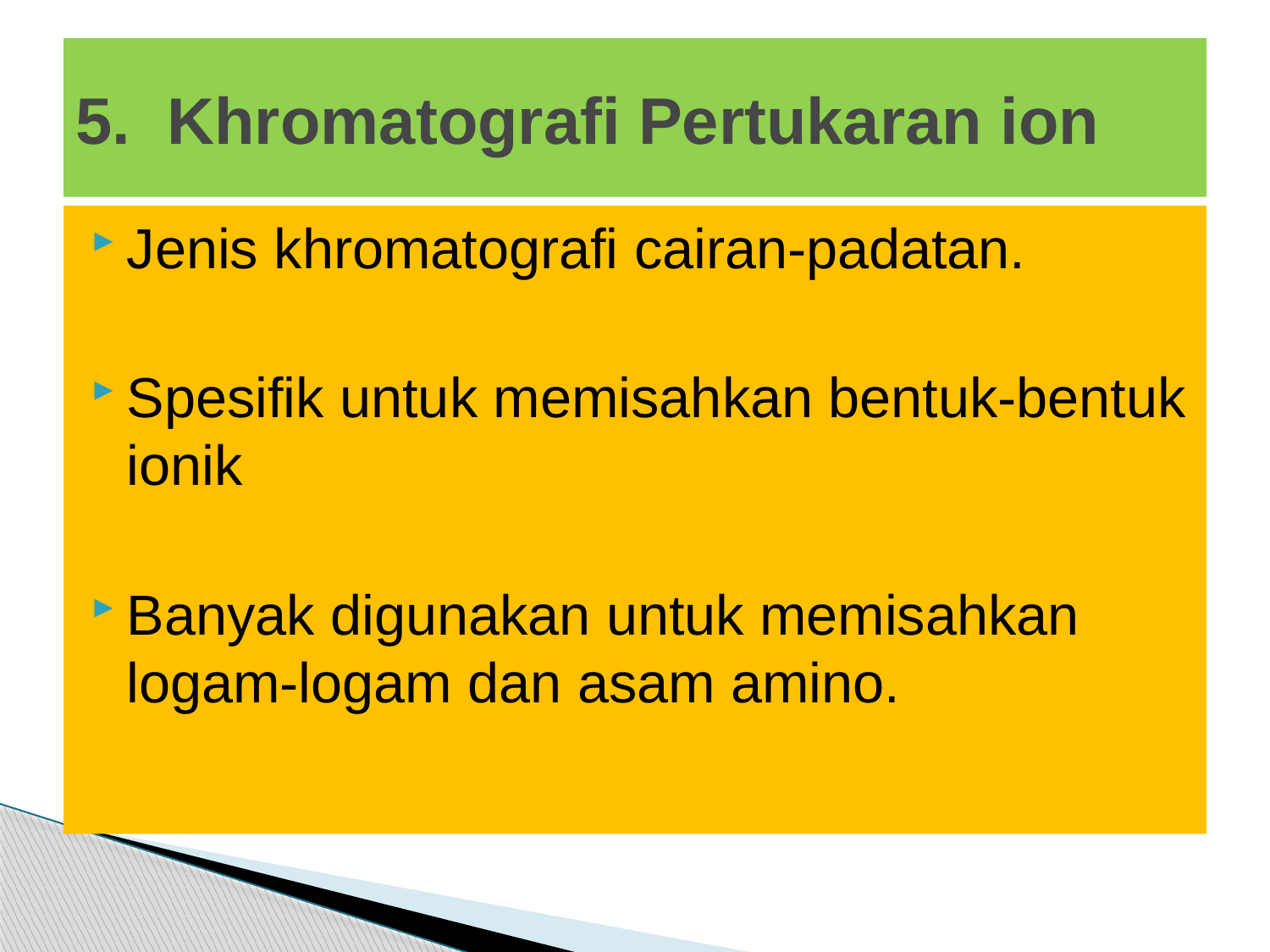

# 5.  Khromatografi Pertukaran ion
Jenis khromatografi cairan-padatan.

Spesifik untuk memisahkan bentuk-bentuk ionik

Banyak digunakan untuk memisahkan logam-logam dan asam amino.